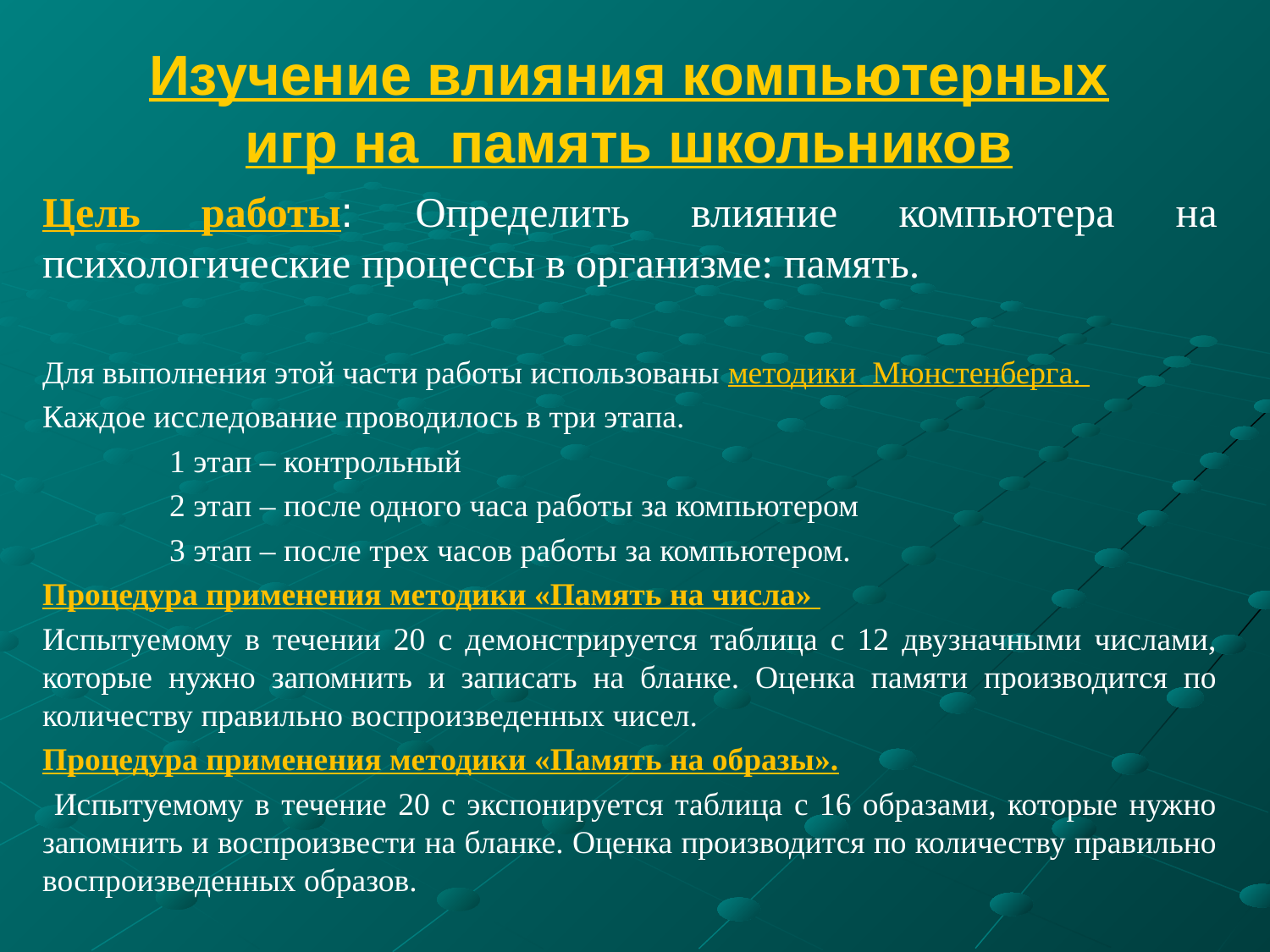

# Изучение влияния компьютерных игр на  память школьников
Цель работы: Определить влияние компьютера на психологические процессы в организме: память.

Для выполнения этой части работы использованы методики  Мюнстенберга.
Каждое исследование проводилось в три этапа.
	1 этап – контрольный
	2 этап – после одного часа работы за компьютером
	3 этап – после трех часов работы за компьютером.
Процедура применения методики «Память на числа»
Испытуемому в течении 20 с демонстрируется таблица с 12 двузначными числами, которые нужно запомнить и записать на бланке. Оценка памяти производится по количеству правильно воспроизведенных чисел.
Процедура применения методики «Память на образы».
 Испытуемому в течение 20 с экспонируется таблица с 16 образами, которые нужно запомнить и воспроизвести на бланке. Оценка производится по количеству правильно воспроизведенных образов.